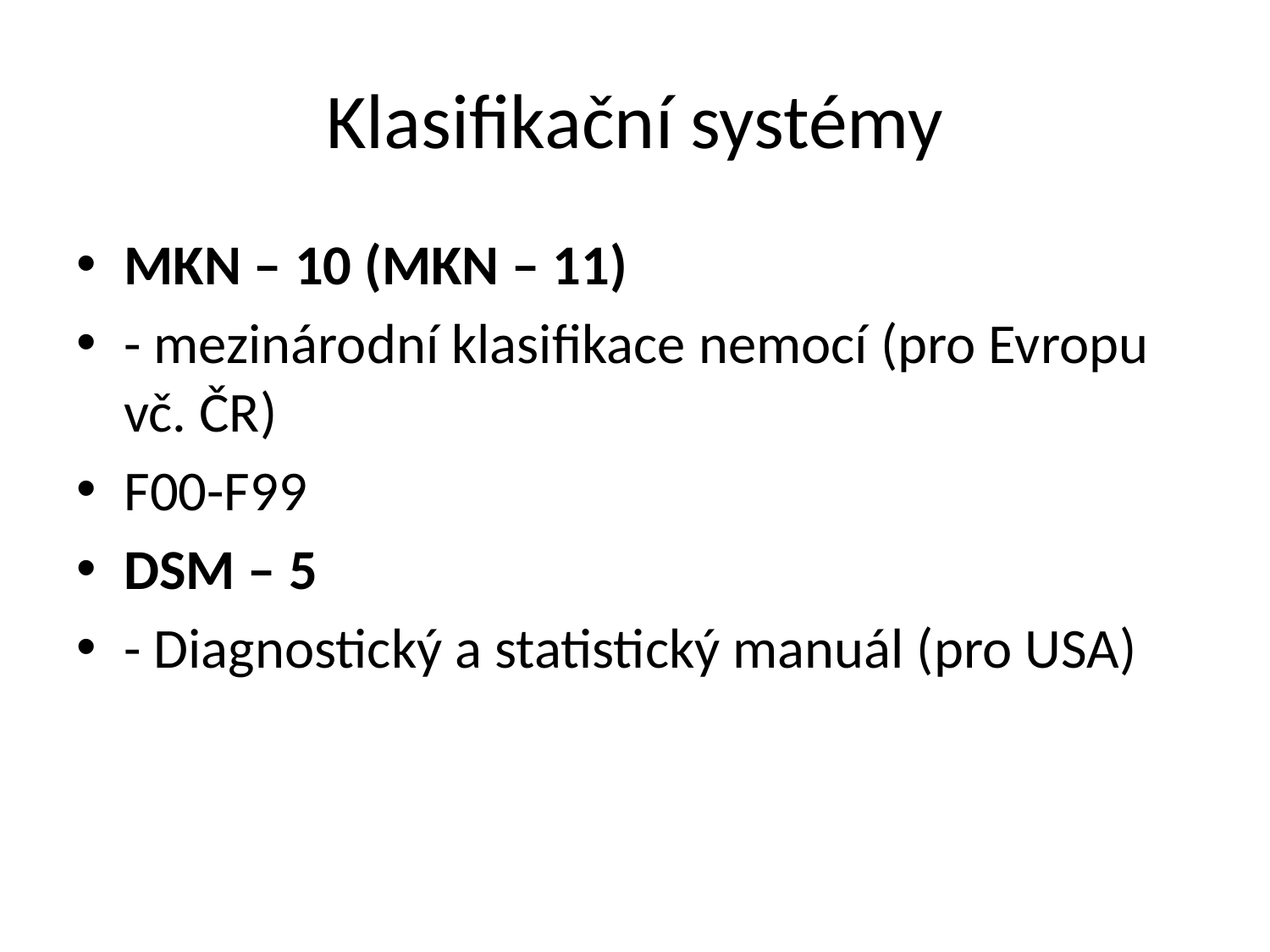

# Klasifikační systémy
MKN – 10 (MKN – 11)
- mezinárodní klasifikace nemocí (pro Evropu vč. ČR)
F00-F99
DSM – 5
- Diagnostický a statistický manuál (pro USA)